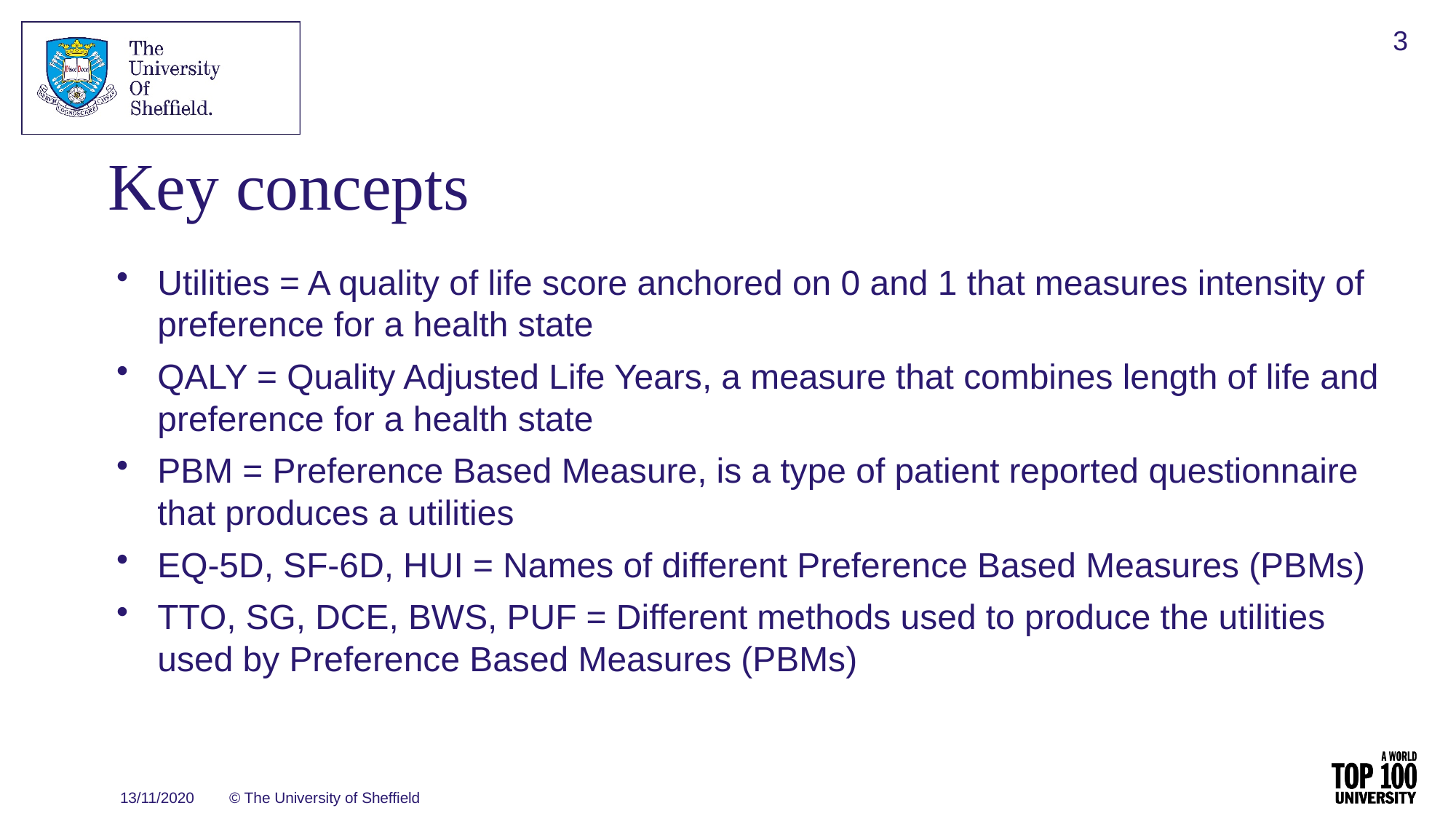

3
# Key concepts
Utilities = A quality of life score anchored on 0 and 1 that measures intensity of preference for a health state
QALY = Quality Adjusted Life Years, a measure that combines length of life and preference for a health state
PBM = Preference Based Measure, is a type of patient reported questionnaire that produces a utilities
EQ-5D, SF-6D, HUI = Names of different Preference Based Measures (PBMs)
TTO, SG, DCE, BWS, PUF = Different methods used to produce the utilities used by Preference Based Measures (PBMs)
13/11/2020
© The University of Sheffield